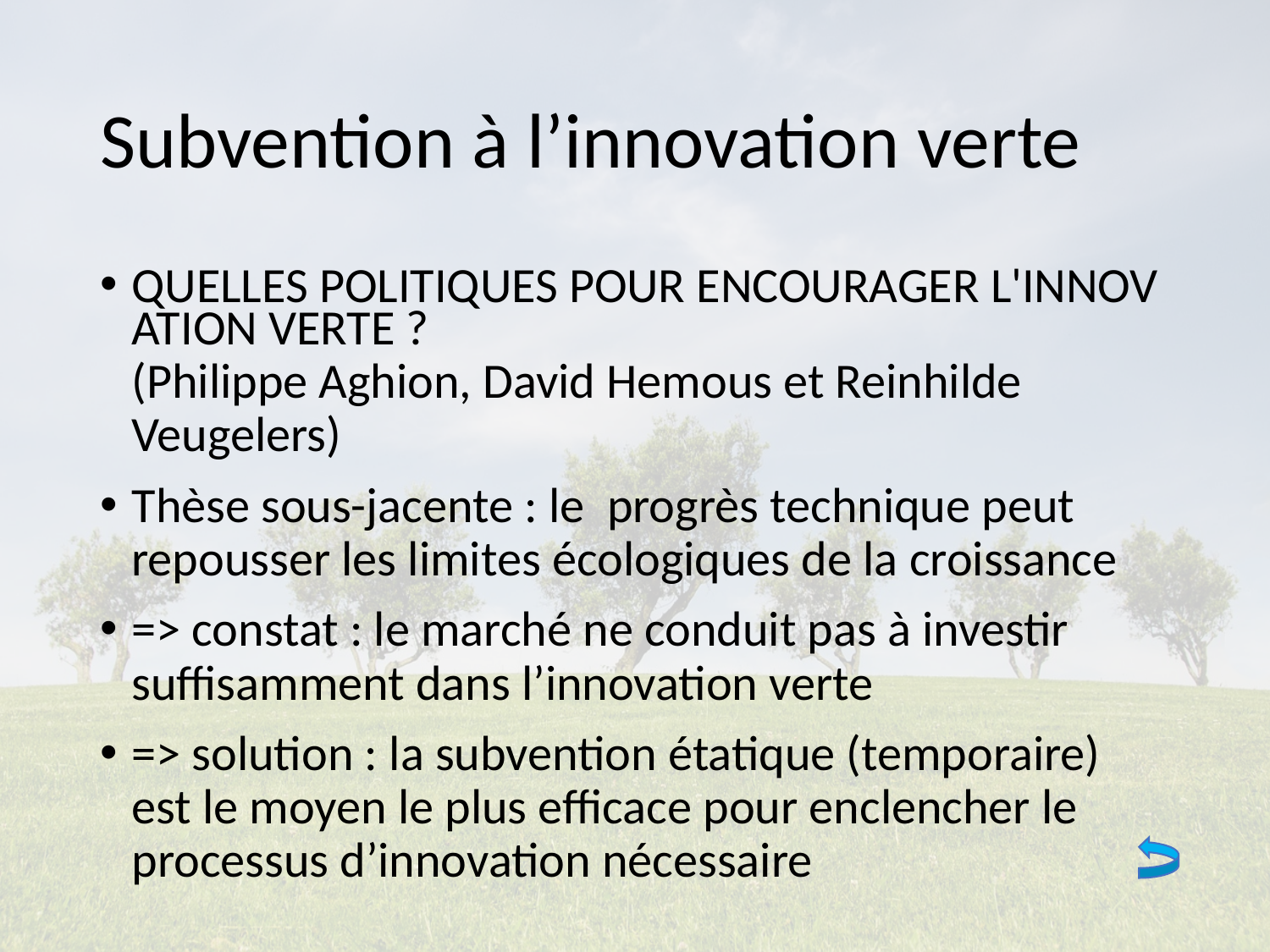

# Subvention à l’innovation verte
QUELLES POLITIQUES POUR ENCOURAGER L'INNOVATION VERTE ? (Philippe Aghion, David Hemous et Reinhilde Veugelers)
Thèse sous-jacente : le  progrès technique peut repousser les limites écologiques de la croissance
=> constat : le marché ne conduit pas à investir suffisamment dans l’innovation verte
=> solution : la subvention étatique (temporaire) est le moyen le plus efficace pour enclencher le processus d’innovation nécessaire